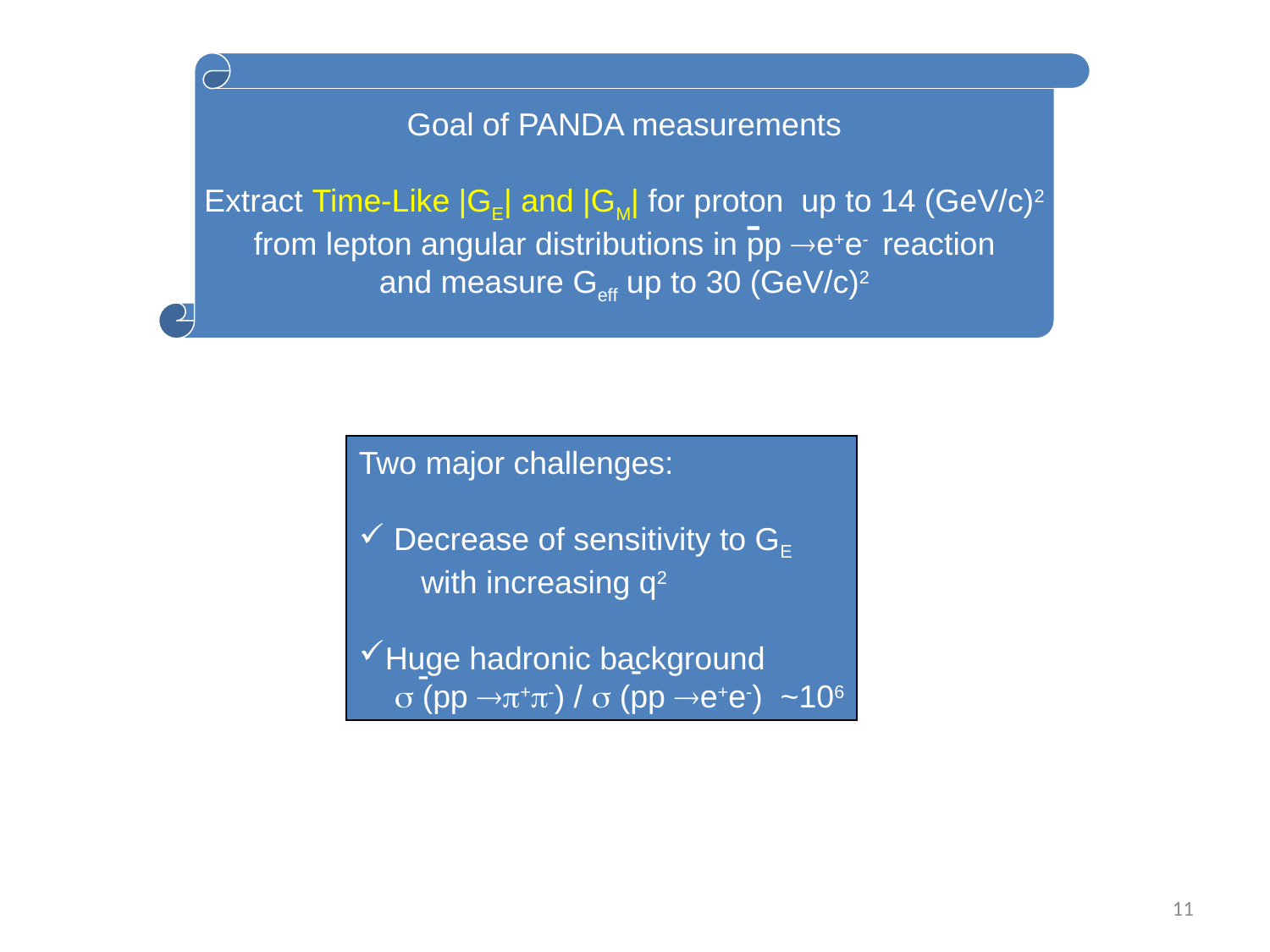

#
Goal of PANDA measurements

Extract Time-Like |GE| and |GM| for proton  up to 14 (GeV/c)2
from lepton angular distributions in pp →e+e-  reaction
and measure Geff up to 30 (GeV/c)2
-
Two major challenges:

 Decrease of sensitivity to GE
       with increasing q2

Huge hadronic background
    σ (pp →π+π-) / σ (pp →e+e-)  ~106
-
-
-
11